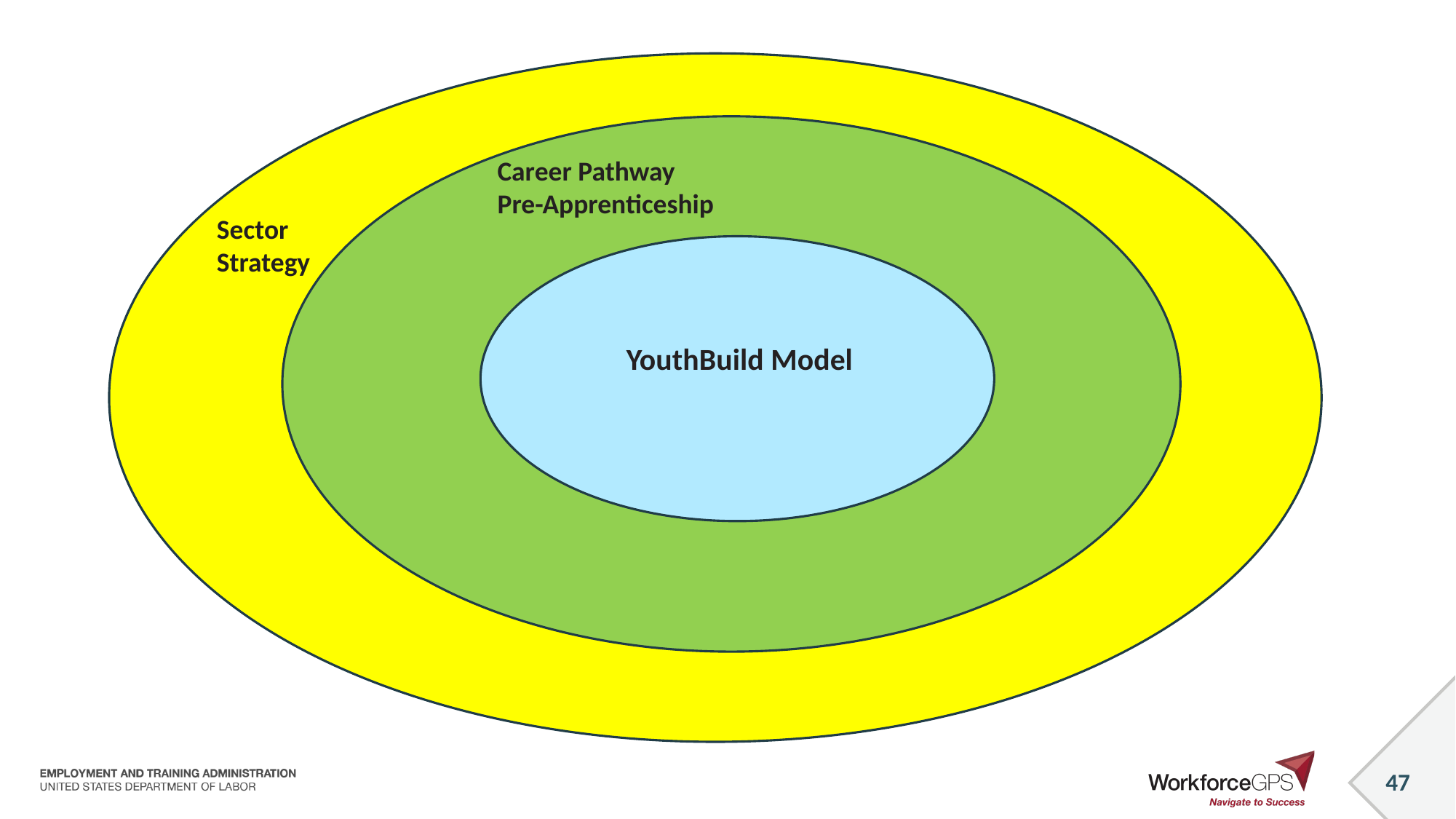

Career Pathway Pre-Apprenticeship
Sector
Strategy

 YouthBuild Model
47